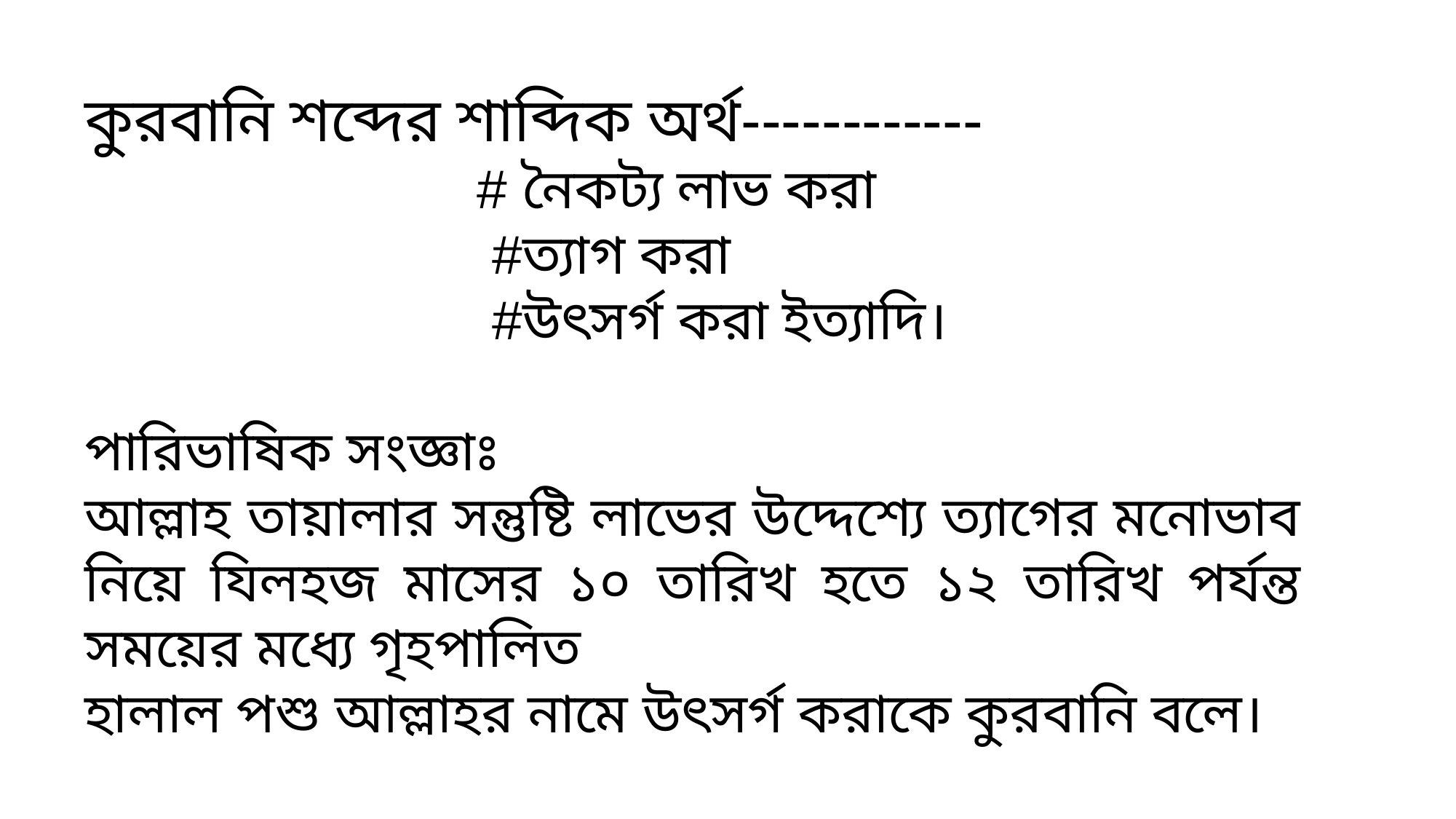

কুরবানি শব্দের শাব্দিক অর্থ------------
                          # নৈকট্য লাভ করা
                           #ত্যাগ করা
                           #উৎসর্গ করা ইত্যাদি।

পারিভাষিক সংজ্ঞাঃ
আল্লাহ তায়ালার সন্তুষ্টি লাভের উদ্দেশ্যে ত্যাগের মনোভাব নিয়ে যিলহজ মাসের ১০ তারিখ হতে ১২ তারিখ পর্যন্ত সময়ের মধ্যে গৃহপালিত
হালাল পশু আল্লাহর নামে উৎসর্গ করাকে কুরবানি বলে।